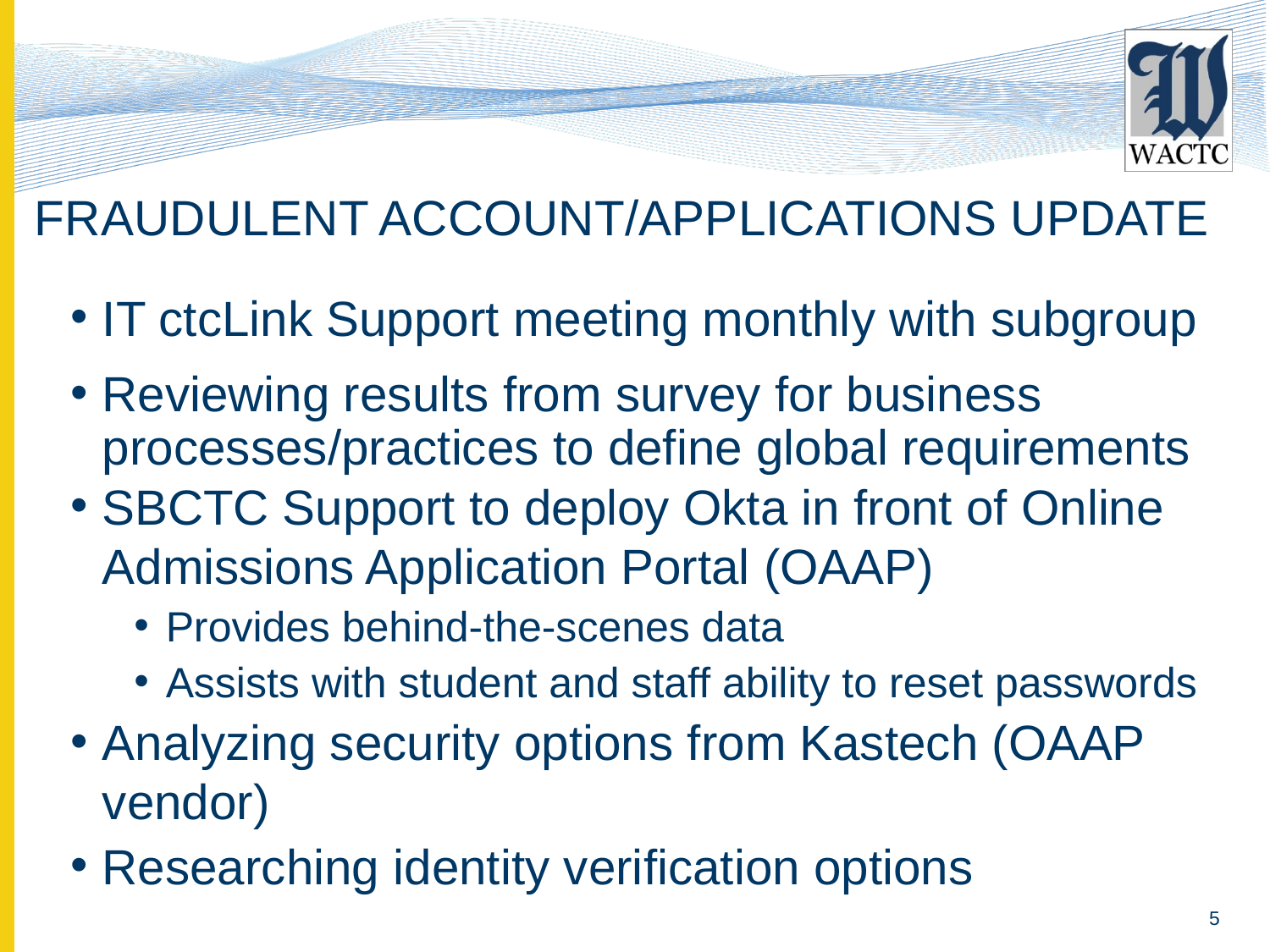

# Fraudulent Account/Applications Update
IT ctcLink Support meeting monthly with subgroup
Reviewing results from survey for business processes/practices to define global requirements
SBCTC Support to deploy Okta in front of Online Admissions Application Portal (OAAP)
Provides behind-the-scenes data
Assists with student and staff ability to reset passwords
Analyzing security options from Kastech (OAAP vendor)
Researching identity verification options

5